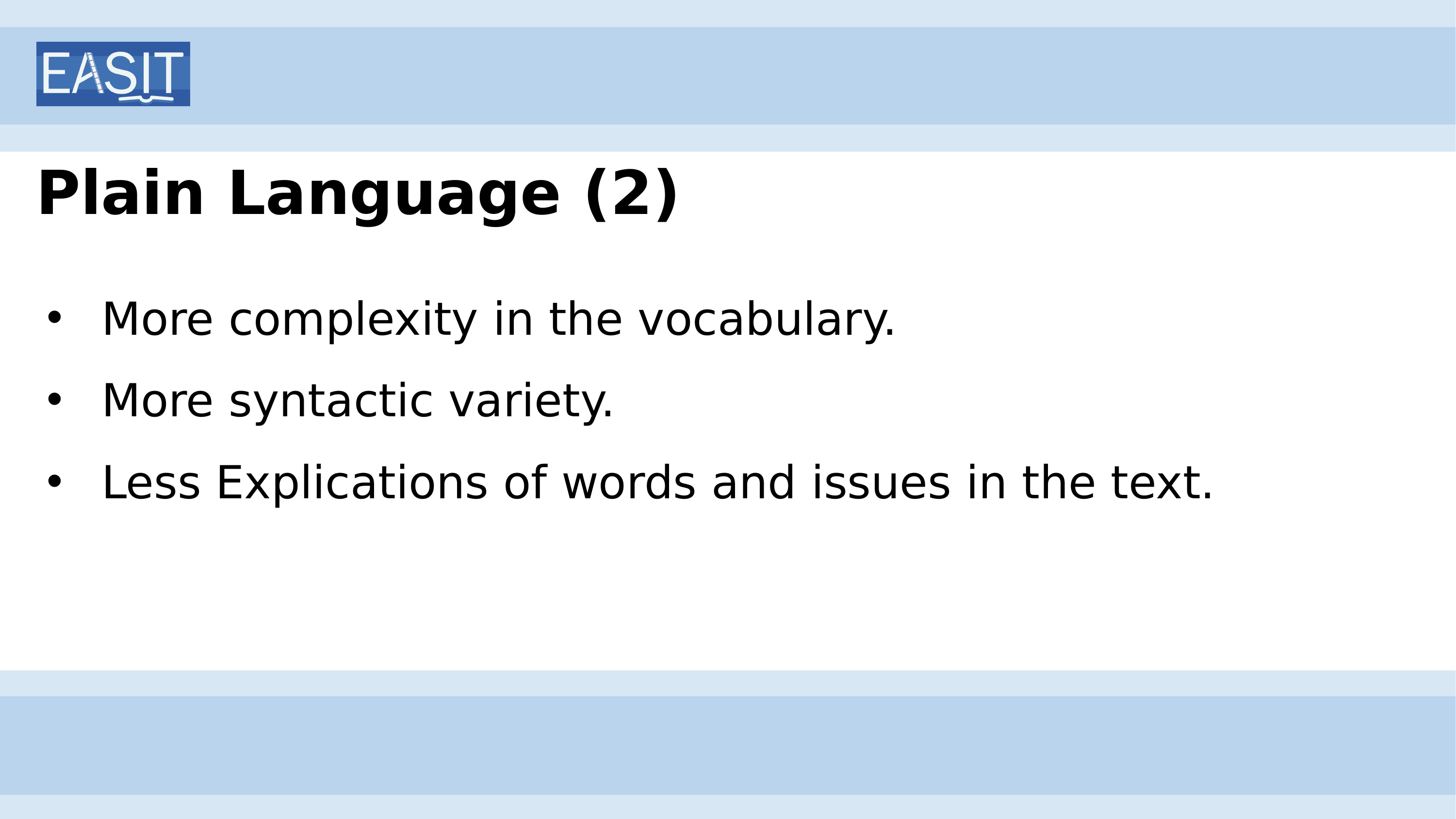

# Plain Language (2)
More complexity in the vocabulary.
More syntactic variety.
Less Explications of words and issues in the text.